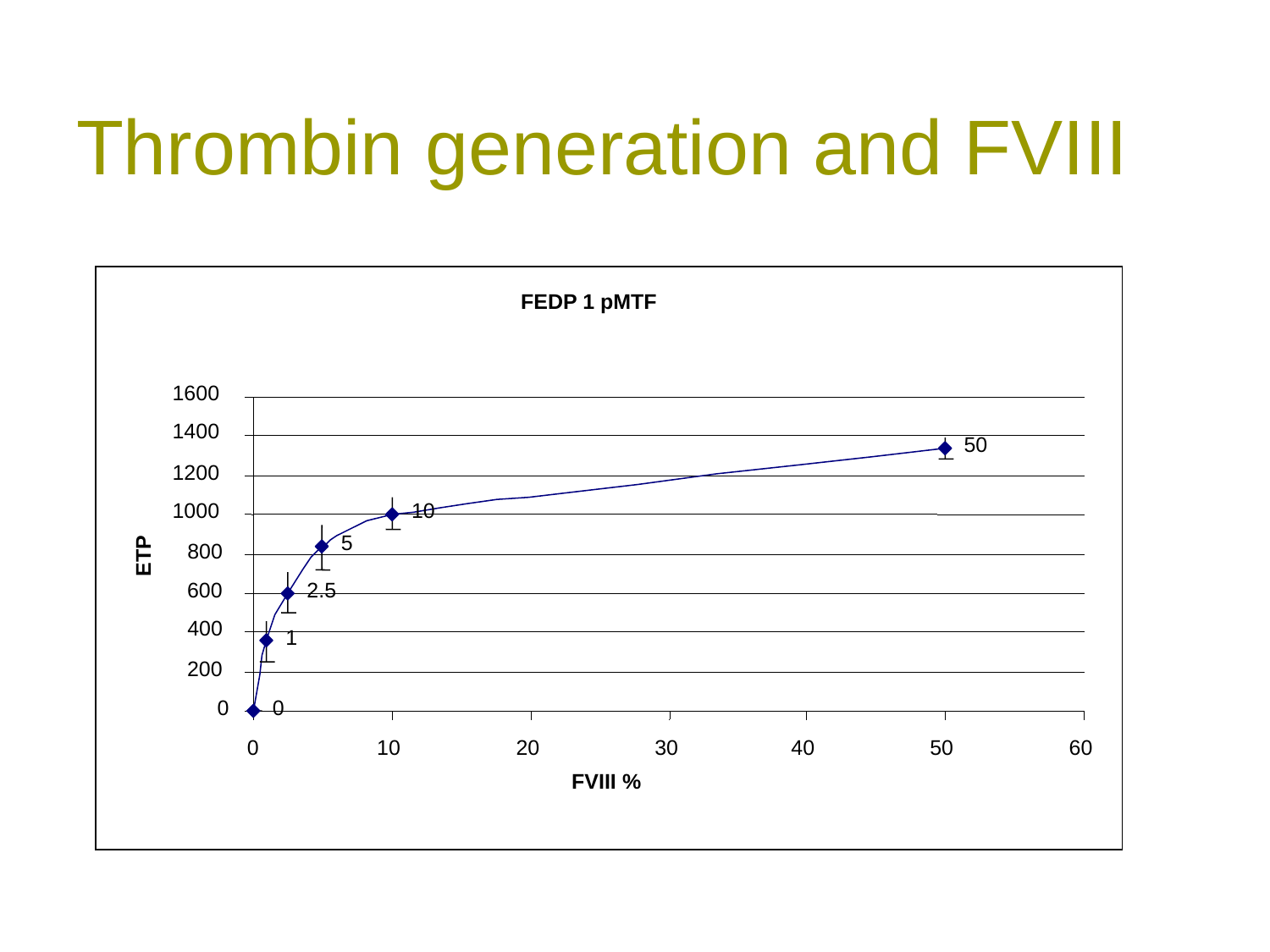

# Thrombin generation and FVIII

FEDP 1 pMTF
1600

1400
50

1200

1000

10

5

800

ETP

600
2.5

400

1

200

0
0

0
10
20
30
40
50
60
FVIII %